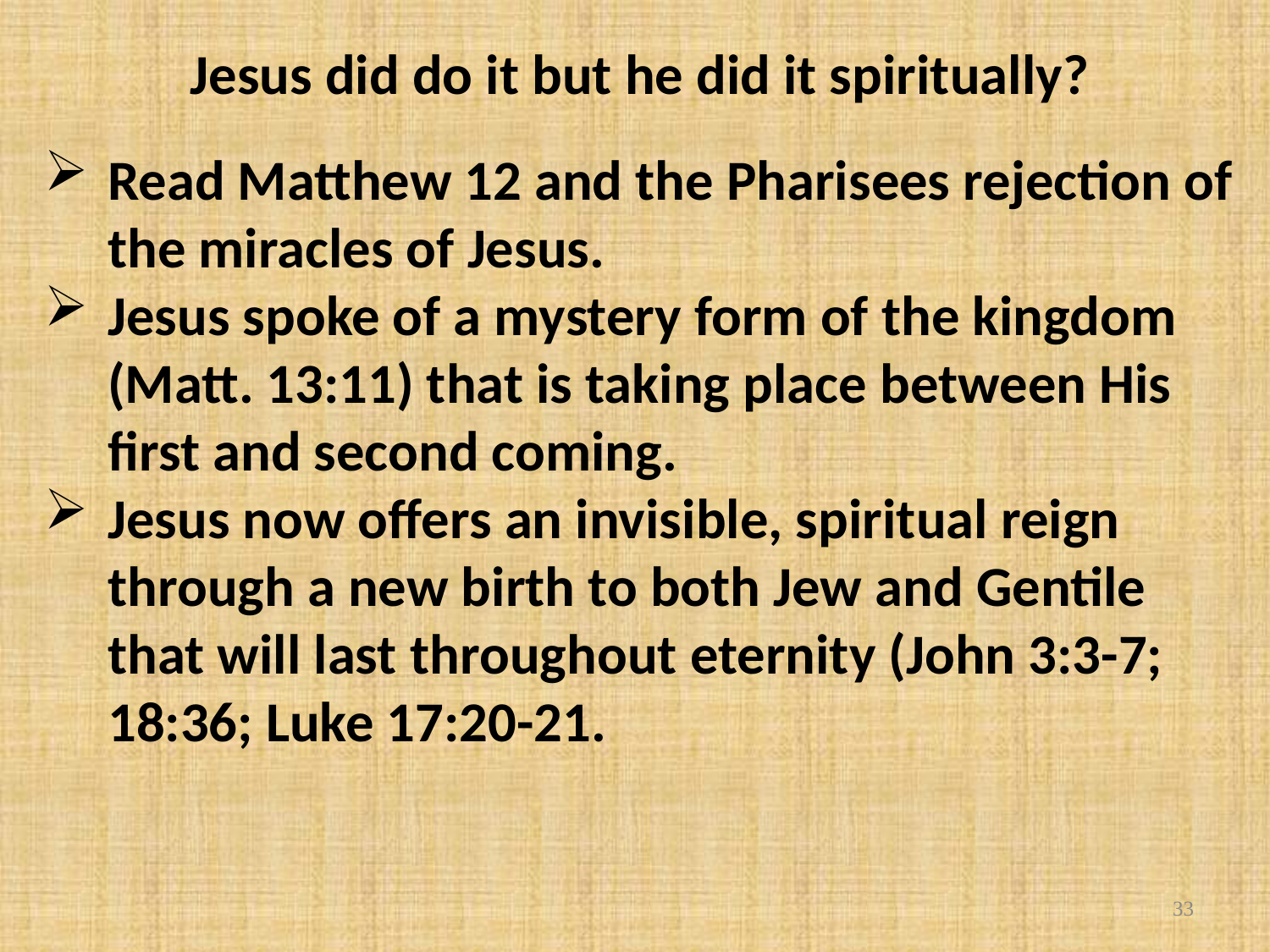

Jesus did do it but he did it spiritually?

Read Matthew 12 and the Pharisees rejection of the miracles of Jesus.
Jesus spoke of a mystery form of the kingdom (Matt. 13:11) that is taking place between His first and second coming.
Jesus now offers an invisible, spiritual reign through a new birth to both Jew and Gentile that will last throughout eternity (John 3:3-7; 18:36; Luke 17:20-21.
33